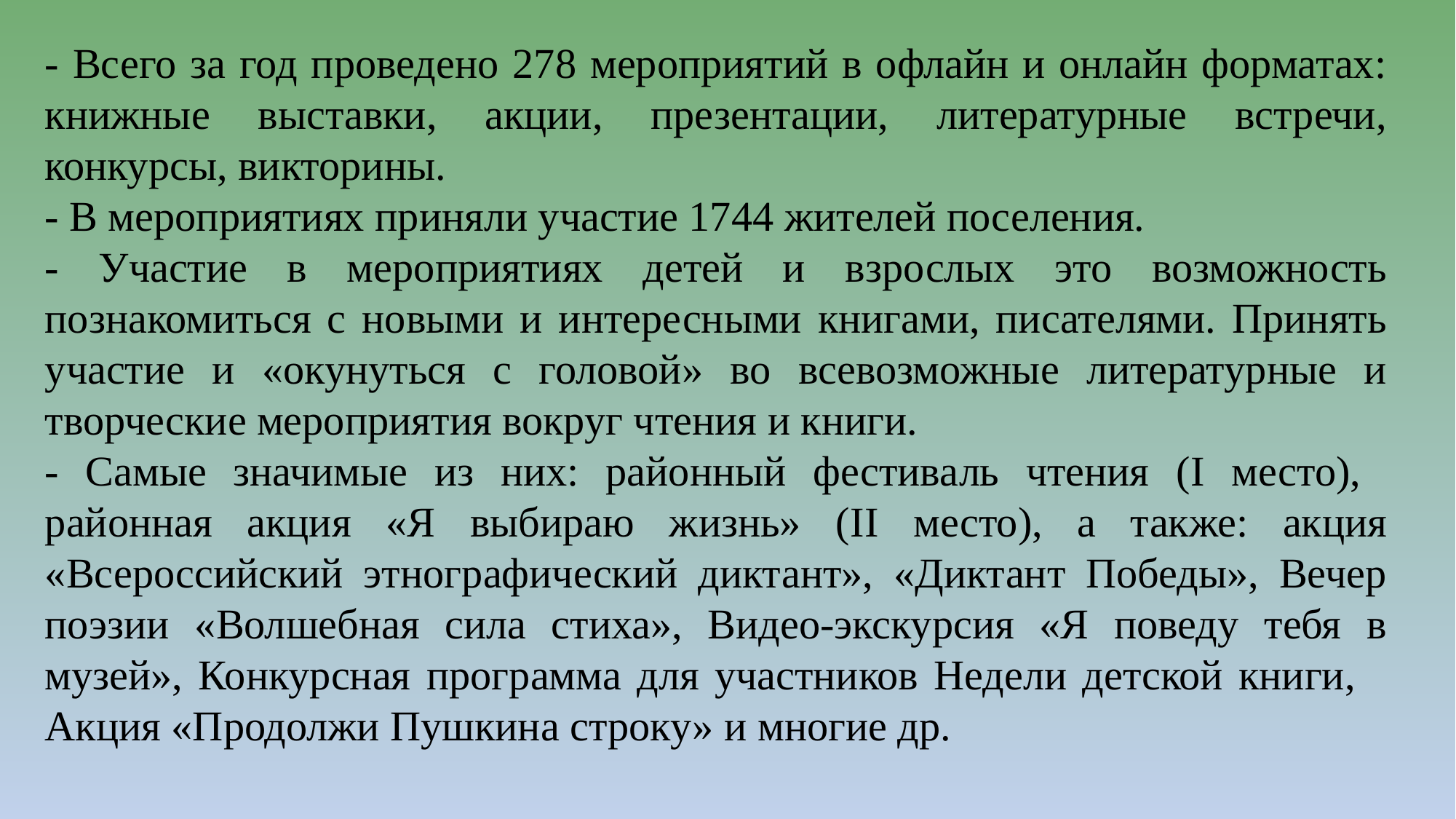

- Всего за год проведено 278 мероприятий в офлайн и онлайн форматах: книжные выставки, акции, презентации, литературные встречи, конкурсы, викторины.
- В мероприятиях приняли участие 1744 жителей поселения.
- Участие в мероприятиях детей и взрослых это возможность познакомиться с новыми и интересными книгами, писателями. Принять участие и «окунуться с головой» во всевозможные литературные и творческие мероприятия вокруг чтения и книги.
- Самые значимые из них: районный фестиваль чтения (I место),  районная акция «Я выбираю жизнь» (II место), а также: акция «Всероссийский этнографический диктант», «Диктант Победы», Вечер поэзии «Волшебная сила стиха», Видео-экскурсия «Я поведу тебя в музей», Конкурсная программа для участников Недели детской книги,   Акция «Продолжи Пушкина строку» и многие др.